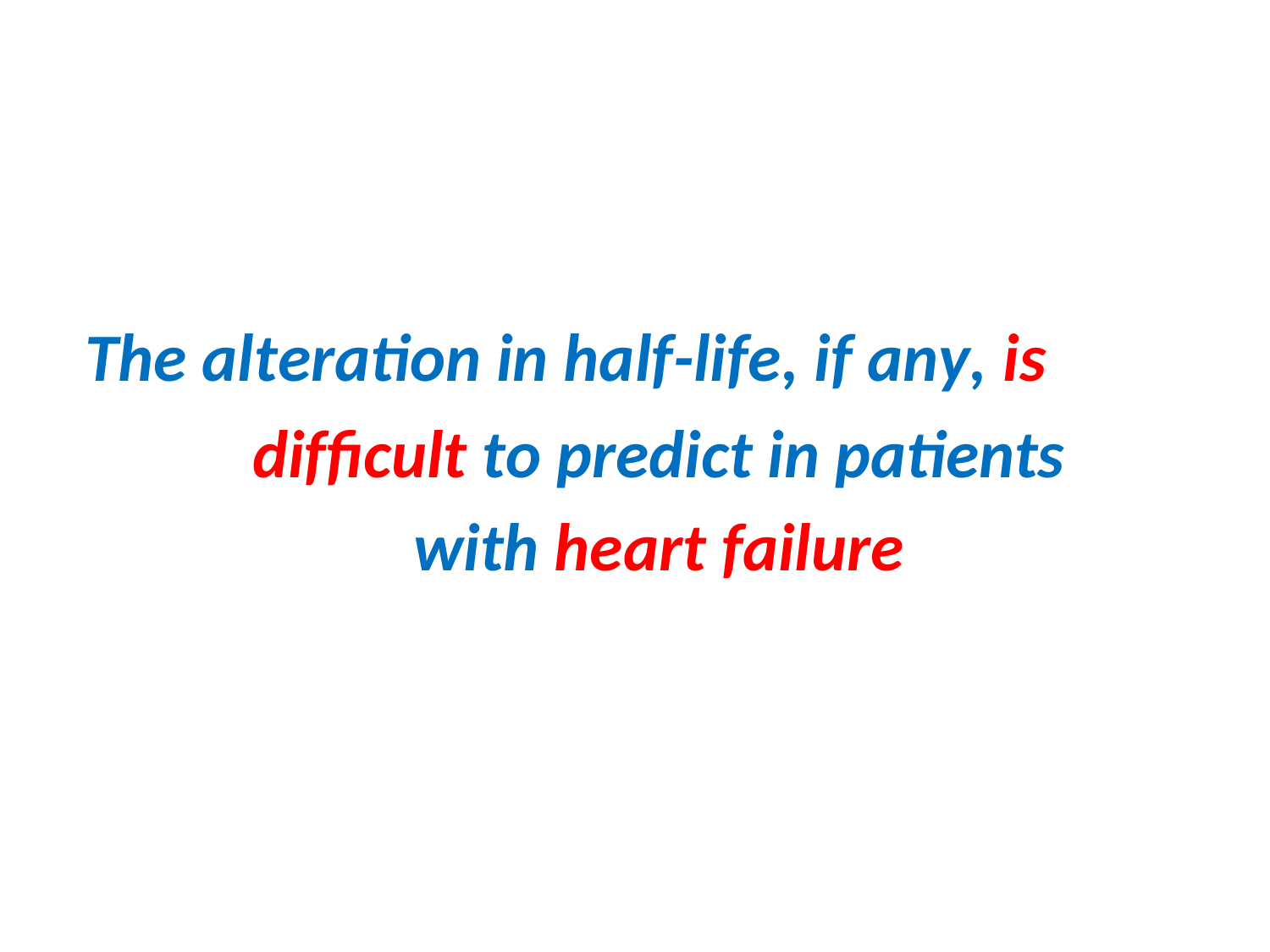

The alteration in half-life, if any, is
difﬁcult to predict in patients
with heart failure